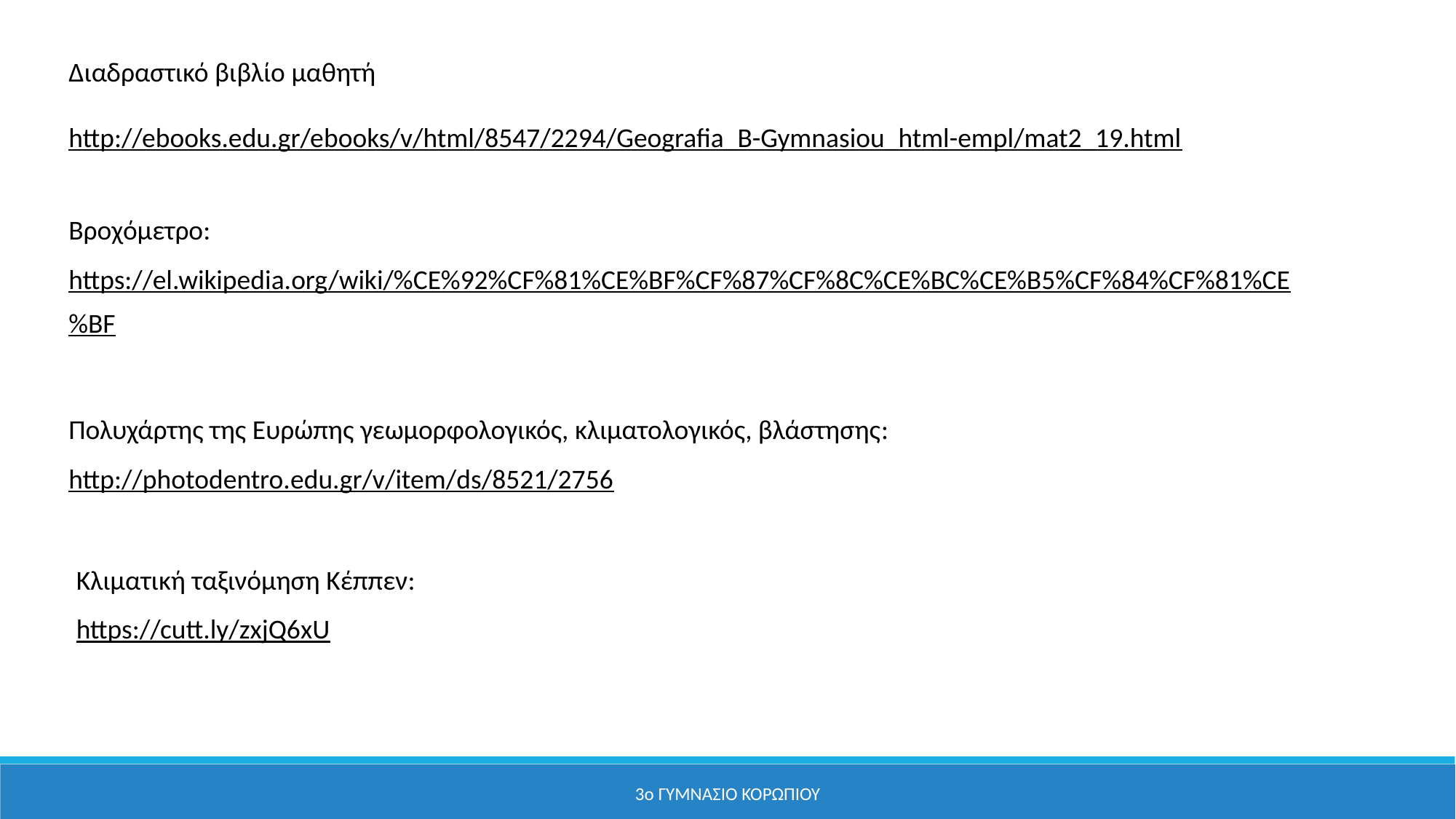

Διαδραστικό βιβλίο μαθητή

http://ebooks.edu.gr/ebooks/v/html/8547/2294/Geografia_B-Gymnasiou_html-empl/mat2_19.html

Βροχόμετρο:
https://el.wikipedia.org/wiki/%CE%92%CF%81%CE%BF%CF%87%CF%8C%CE%BC%CE%B5%CF%84%CF%81%CE%BF
Πολυχάρτης της Ευρώπης γεωμορφολογικός, κλιματολογικός, βλάστησης:
http://photodentro.edu.gr/v/item/ds/8521/2756
Κλιματική ταξινόμηση Κέππεν:
https://cutt.ly/zxjQ6xU
3ο ΓΥΜΝΑΣΙΟ ΚΟΡΩΠΙΟΥ